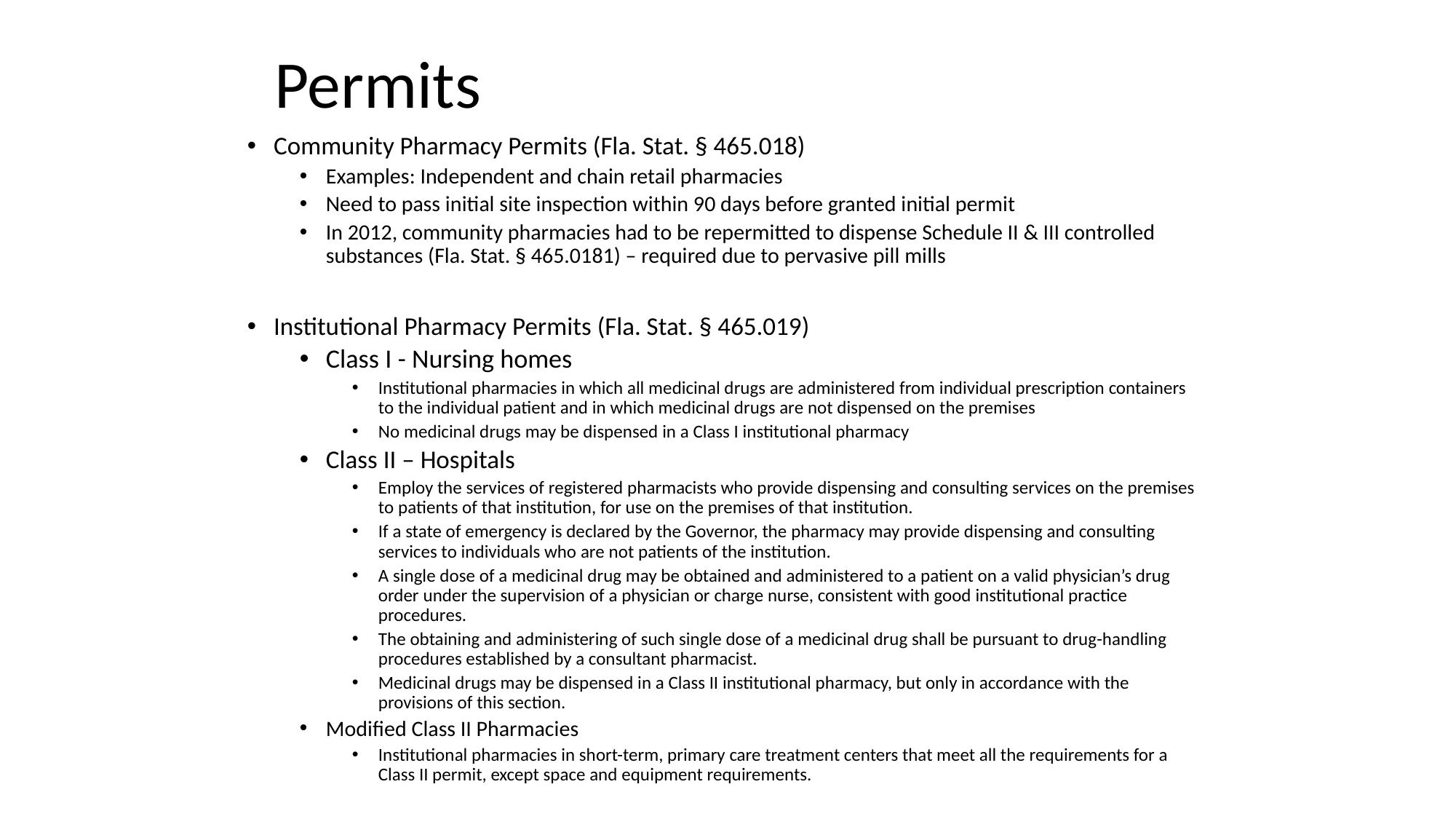

# Permits
Community Pharmacy Permits (Fla. Stat. § 465.018)
Examples: Independent and chain retail pharmacies
Need to pass initial site inspection within 90 days before granted initial permit
In 2012, community pharmacies had to be repermitted to dispense Schedule II & III controlled substances (Fla. Stat. § 465.0181) – required due to pervasive pill mills

Institutional Pharmacy Permits (Fla. Stat. § 465.019)
Class I - Nursing homes
Institutional pharmacies in which all medicinal drugs are administered from individual prescription containers to the individual patient and in which medicinal drugs are not dispensed on the premises
No medicinal drugs may be dispensed in a Class I institutional pharmacy
Class II – Hospitals
Employ the services of registered pharmacists who provide dispensing and consulting services on the premises to patients of that institution, for use on the premises of that institution.
If a state of emergency is declared by the Governor, the pharmacy may provide dispensing and consulting services to individuals who are not patients of the institution.
A single dose of a medicinal drug may be obtained and administered to a patient on a valid physician’s drug order under the supervision of a physician or charge nurse, consistent with good institutional practice procedures.
The obtaining and administering of such single dose of a medicinal drug shall be pursuant to drug-handling procedures established by a consultant pharmacist.
Medicinal drugs may be dispensed in a Class II institutional pharmacy, but only in accordance with the provisions of this section.
Modified Class II Pharmacies
Institutional pharmacies in short-term, primary care treatment centers that meet all the requirements for a Class II permit, except space and equipment requirements.